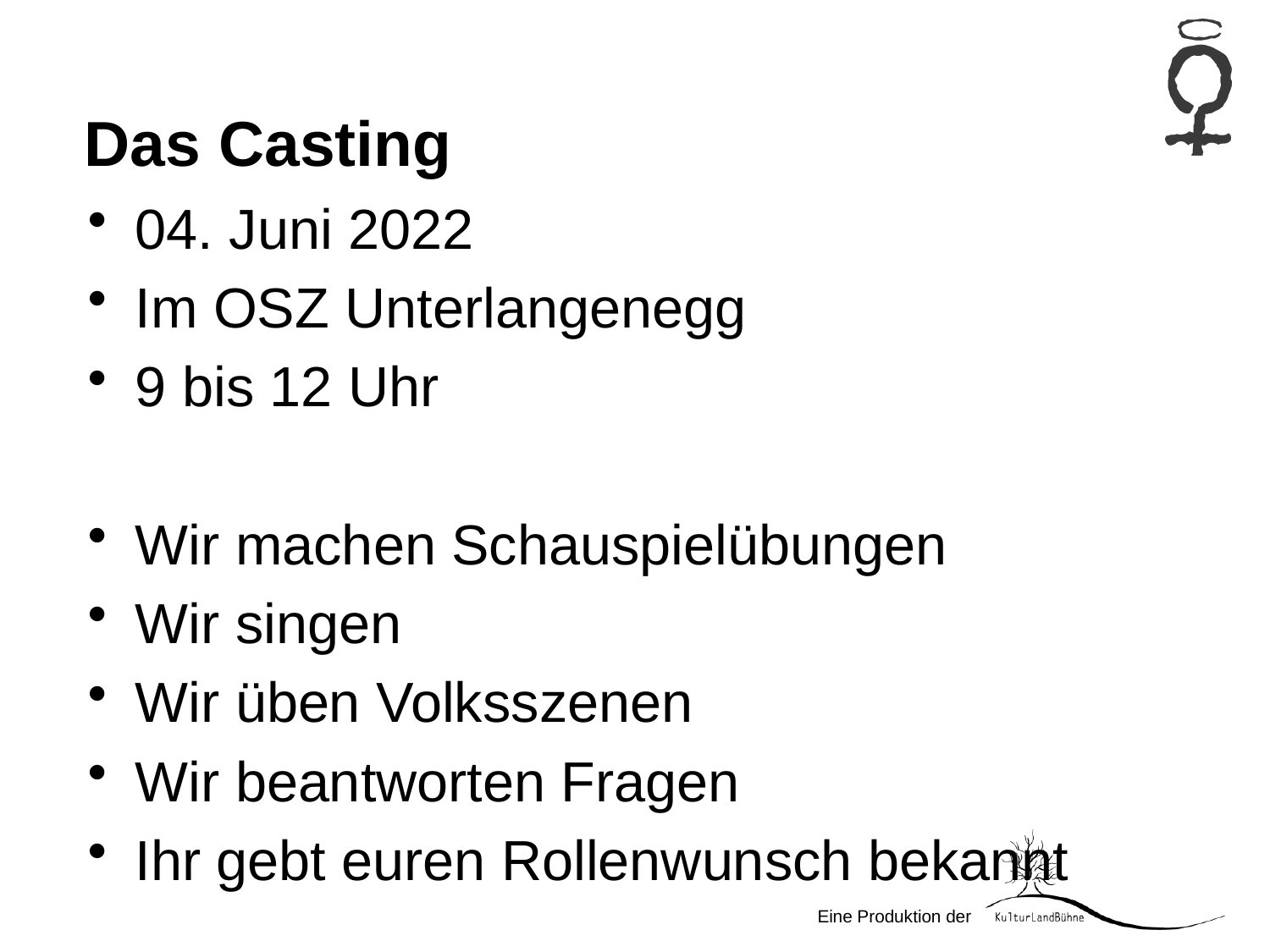

Das Casting
04. Juni 2022
Im OSZ Unterlangenegg
9 bis 12 Uhr

Wir machen Schauspielübungen
Wir singen
Wir üben Volksszenen
Wir beantworten Fragen
Ihr gebt euren Rollenwunsch bekannt